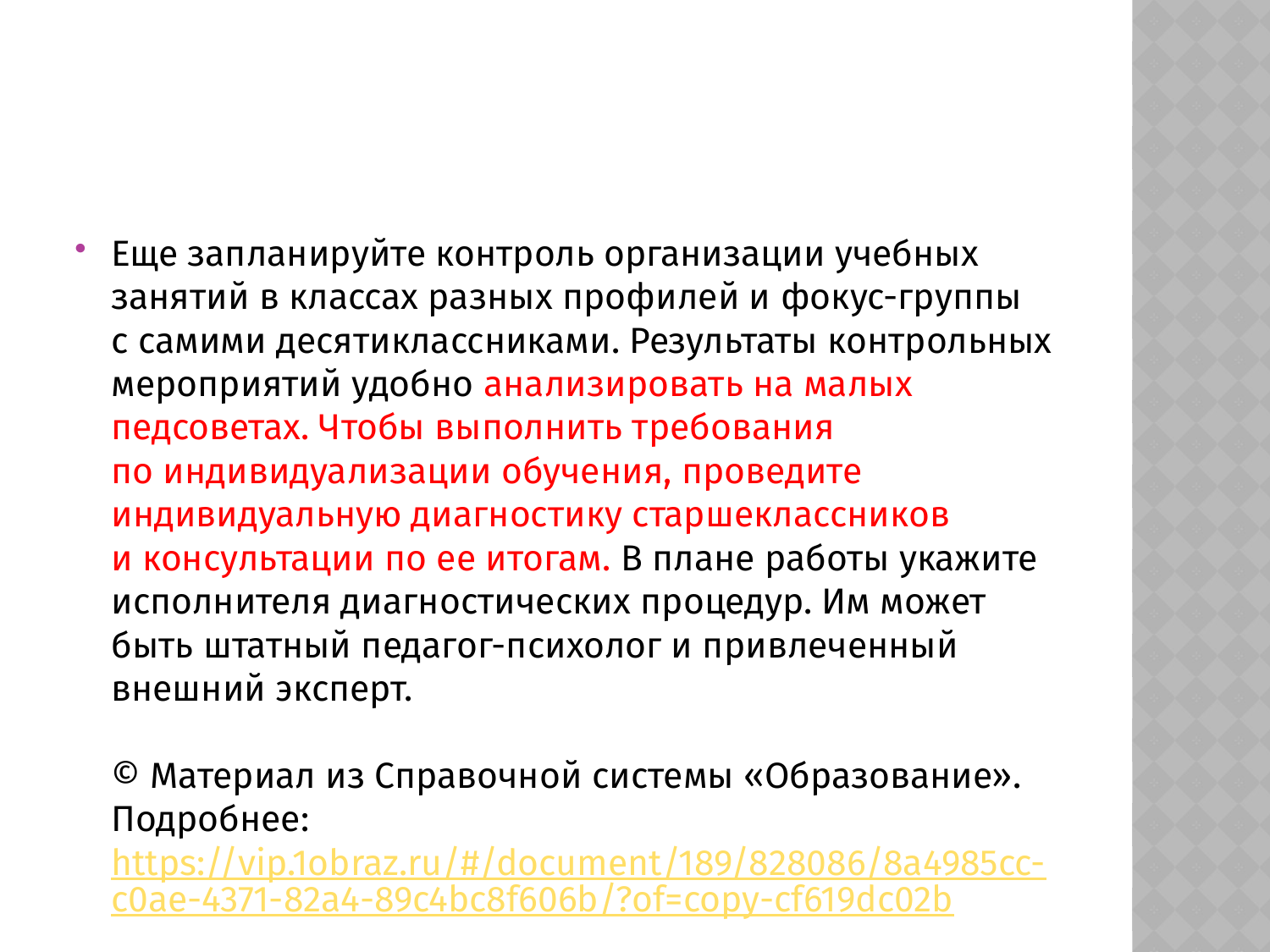

#
Еще запланируйте контроль организации учебных занятий в классах разных профилей и фокус-группы с самими десятиклассниками. Результаты контрольных мероприятий удобно анализировать на малых педсоветах. Чтобы выполнить требования по индивидуализации обучения, проведите индивидуальную диагностику старшеклассников и консультации по ее итогам. В плане работы укажите исполнителя диагностических процедур. Им может быть штатный педагог-психолог и привлеченный внешний эксперт.
© Материал из Справочной системы «Образование».
Подробнее: https://vip.1obraz.ru/#/document/189/828086/8a4985cc-c0ae-4371-82a4-89c4bc8f606b/?of=copy-cf619dc02b